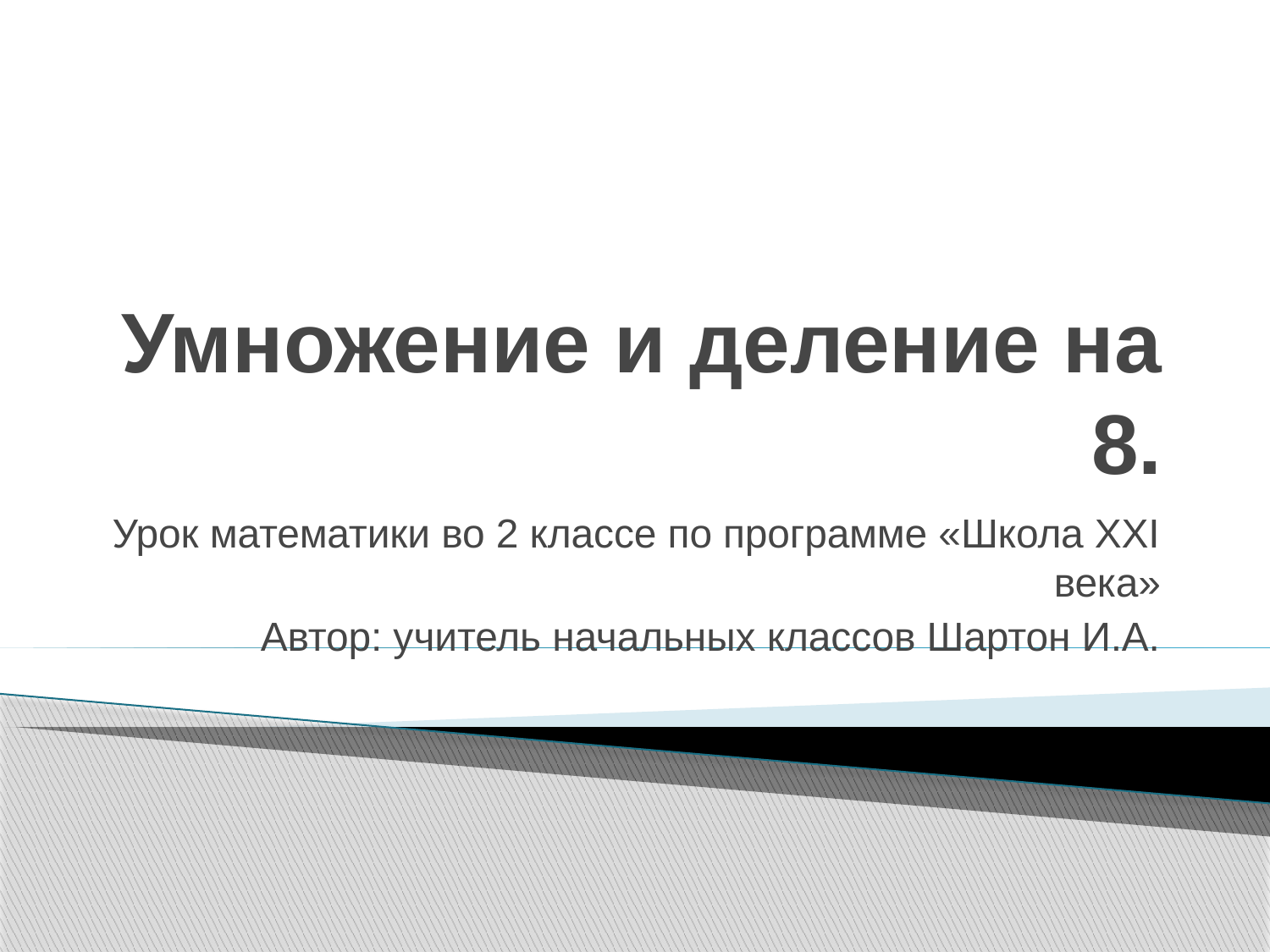

# Умножение и деление на 8.
Урок математики во 2 классе по программе «Школа XXI века»
Автор: учитель начальных классов Шартон И.А.